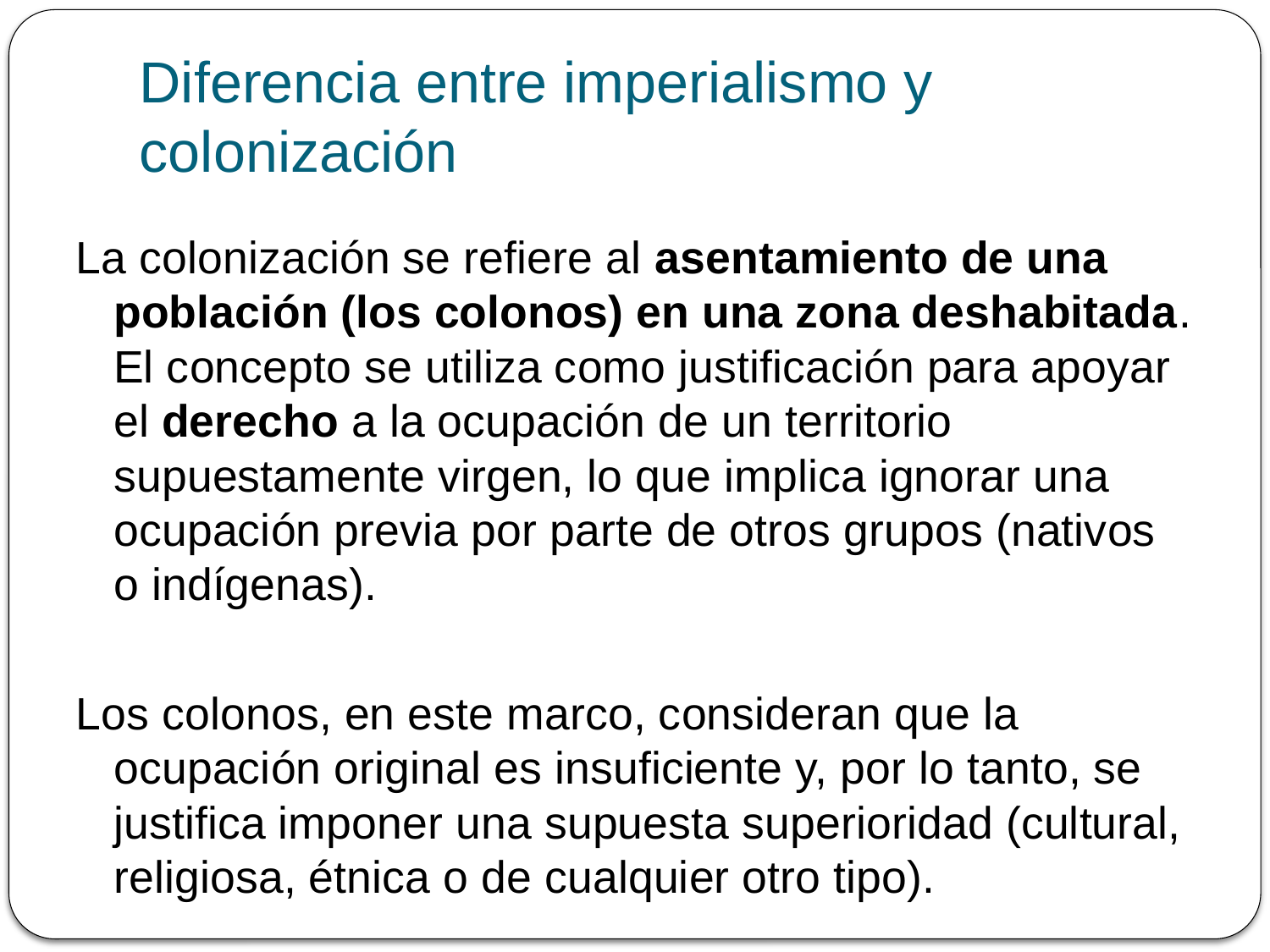

# Diferencia entre imperialismo y colonización
La colonización se refiere al asentamiento de una población (los colonos) en una zona deshabitada. El concepto se utiliza como justificación para apoyar el derecho a la ocupación de un territorio supuestamente virgen, lo que implica ignorar una ocupación previa por parte de otros grupos (nativos o indígenas).

Los colonos, en este marco, consideran que la ocupación original es insuficiente y, por lo tanto, se justifica imponer una supuesta superioridad (cultural, religiosa, étnica o de cualquier otro tipo).